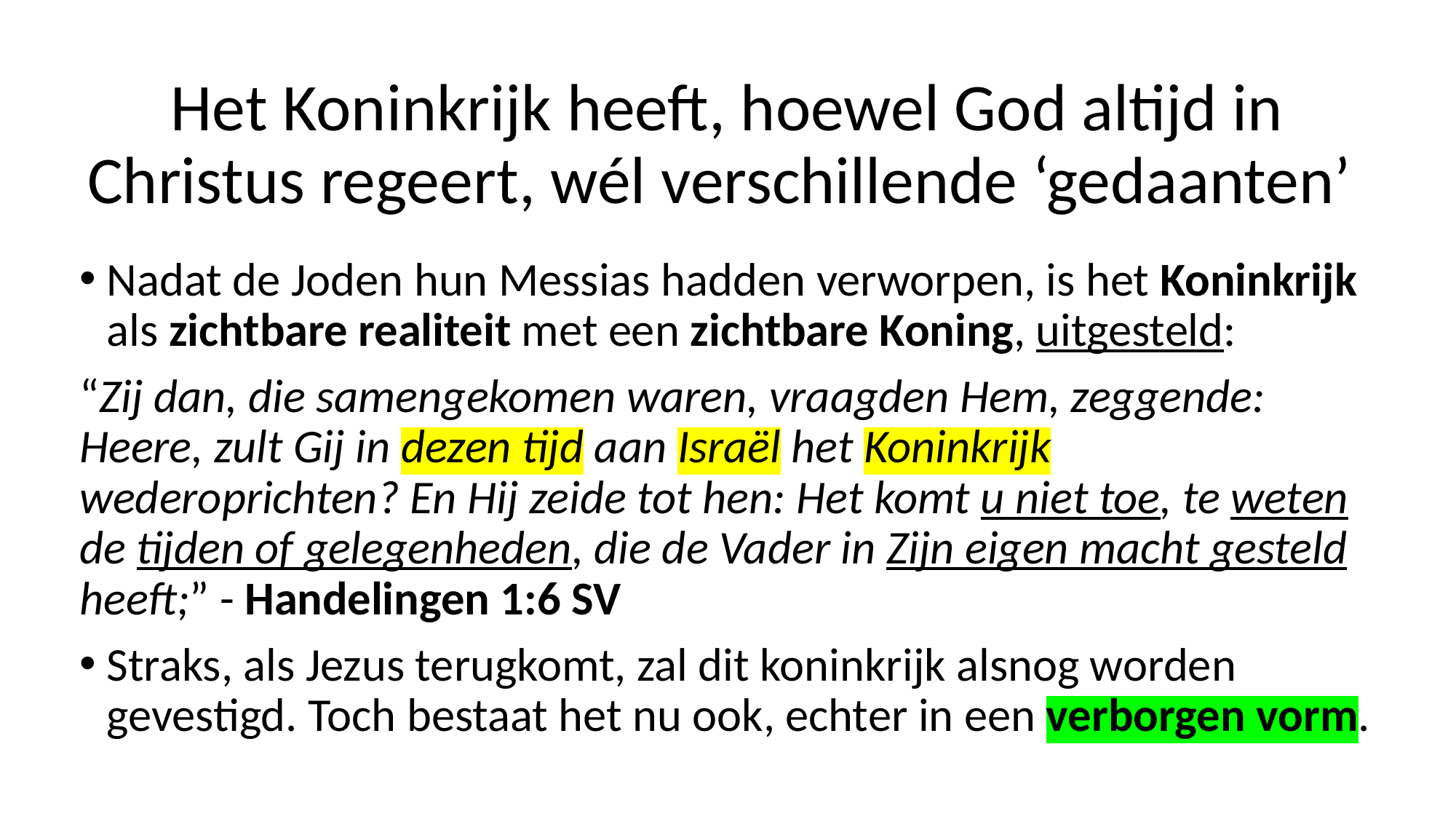

# Het Koninkrijk heeft, hoewel God altijd in Christus regeert, wél verschillende ‘gedaanten’
Nadat de Joden hun Messias hadden verworpen, is het Koninkrijk als zichtbare realiteit met een zichtbare Koning, uitgesteld:
“Zij dan, die samengekomen waren, vraagden Hem, zeggende: Heere, zult Gij in dezen tijd aan Israël het Koninkrijk wederoprichten? En Hij zeide tot hen: Het komt u niet toe, te weten de tijden of gelegenheden, die de Vader in Zijn eigen macht gesteld heeft;” - Handelingen 1:6 SV
Straks, als Jezus terugkomt, zal dit koninkrijk alsnog worden gevestigd. Toch bestaat het nu ook, echter in een verborgen vorm.